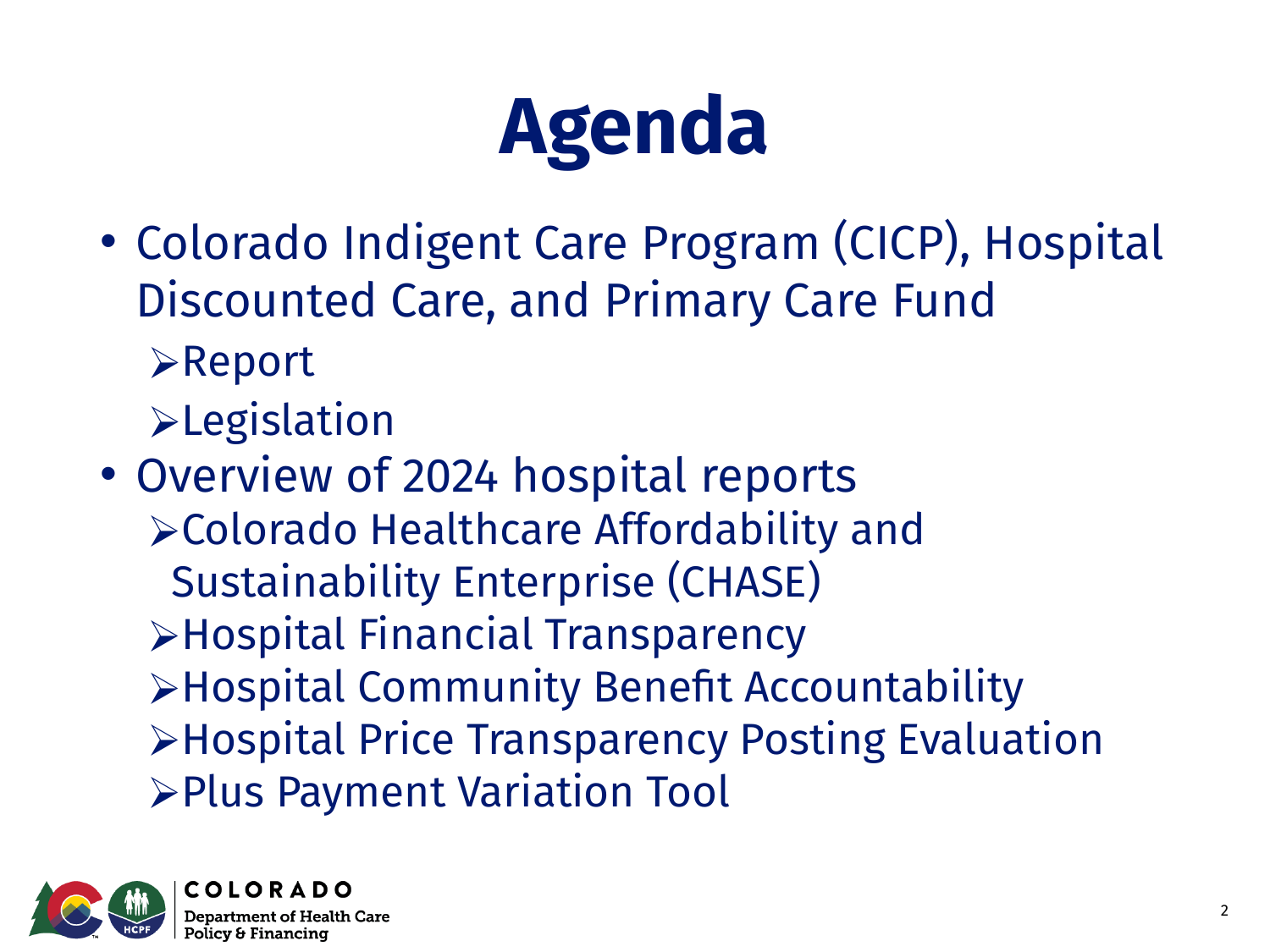

# Agenda
Colorado Indigent Care Program (CICP), Hospital Discounted Care, and Primary Care Fund
Report
Legislation
Overview of 2024 hospital reports
Colorado Healthcare Affordability and Sustainability Enterprise (CHASE)
Hospital Financial Transparency
Hospital Community Benefit Accountability
Hospital Price Transparency Posting Evaluation
Plus Payment Variation Tool
2